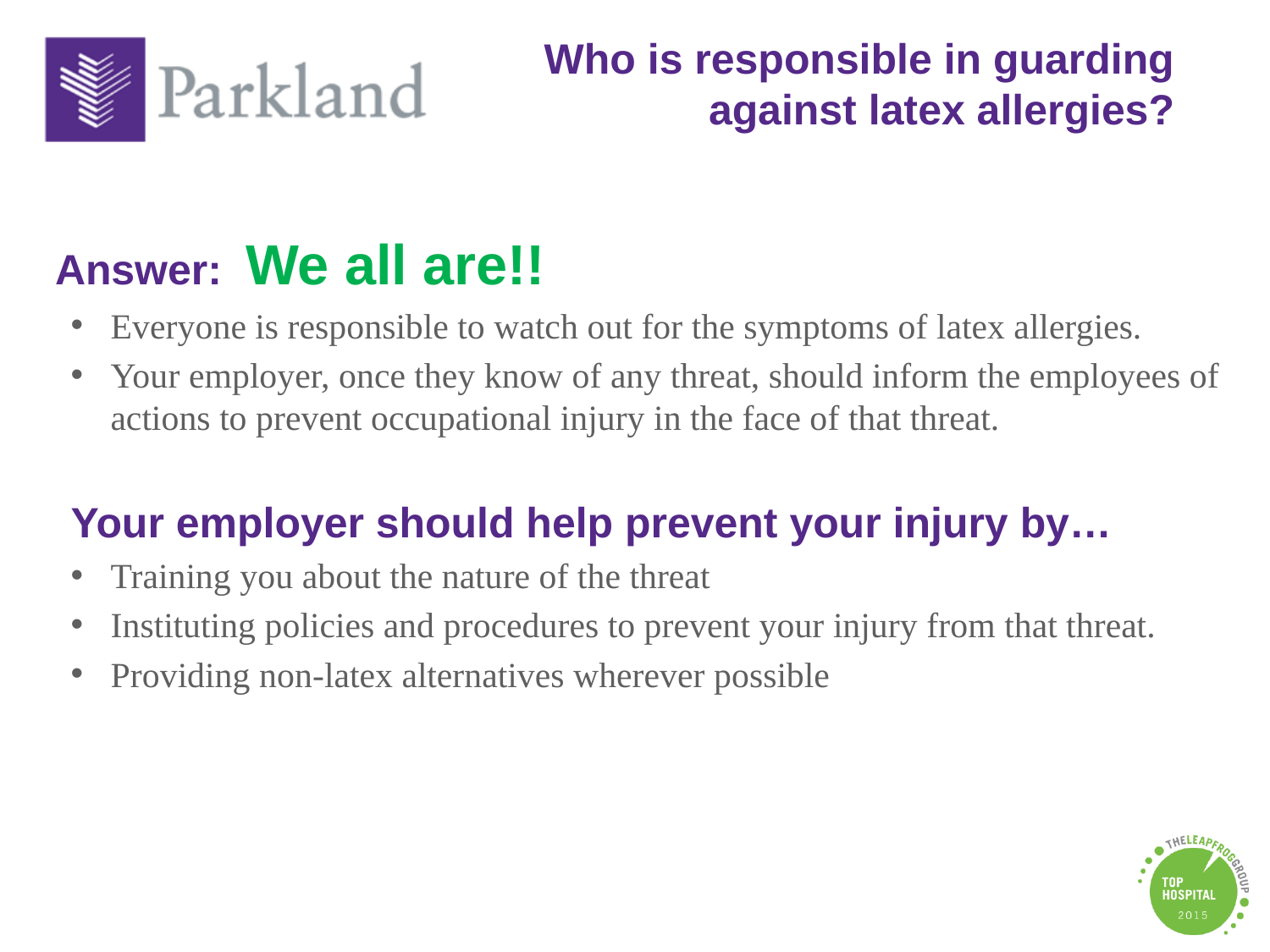

# Who is responsible in guarding against latex allergies?
Answer:  We all are!!
Everyone is responsible to watch out for the symptoms of latex allergies.
Your employer, once they know of any threat, should inform the employees of actions to prevent occupational injury in the face of that threat.

Your employer should help prevent your injury by…
Training you about the nature of the threat
Instituting policies and procedures to prevent your injury from that threat.
Providing non-latex alternatives wherever possible